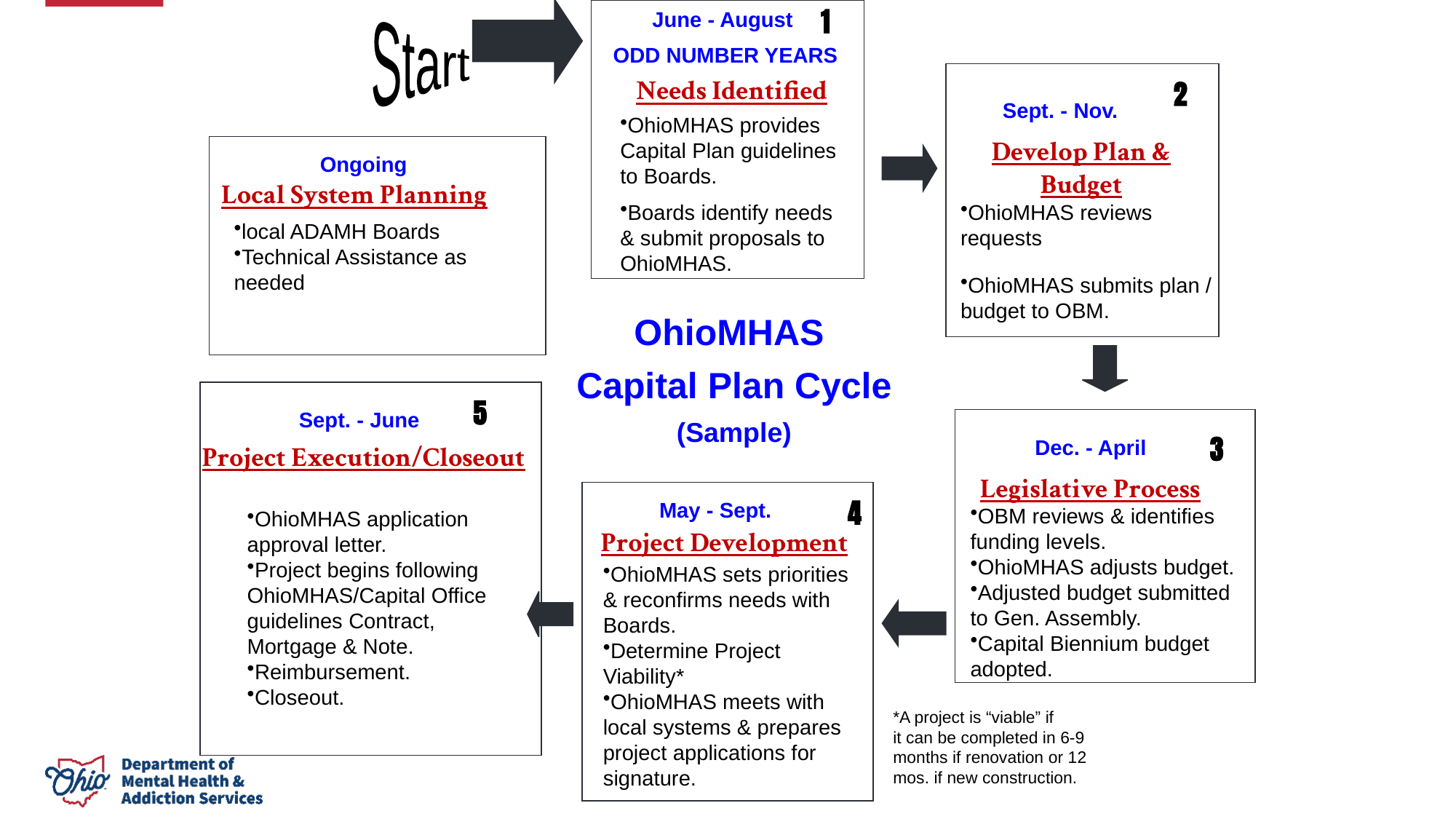

June - August
ODD NUMBER YEARS

1
Start

Needs Identified
2
Sept. - Nov.
OhioMHAS provides Capital Plan guidelines to Boards.
Boards identify needs & submit proposals to OhioMHAS.

Develop Plan & Budget

Ongoing

Local System Planning

local ADAMH Boards
Technical Assistance as needed
OhioMHAS reviews requests

OhioMHAS submits plan / budget to OBM.
OhioMHAS
Capital Plan Cycle
(Sample)

5
Sept. - June

3
Dec. - April
Project Execution/Closeout
Legislative Process

May - Sept.
4
OBM reviews & identifies funding levels.
OhioMHAS adjusts budget.
Adjusted budget submitted to Gen. Assembly.
Capital Biennium budget adopted.
OhioMHAS application approval letter.
Project begins following OhioMHAS/Capital Office guidelines Contract, Mortgage & Note.
Reimbursement.
Closeout.

Project Development
OhioMHAS sets priorities & reconfirms needs with Boards.
Determine Project Viability*
OhioMHAS meets with local systems & prepares project applications for signature.

*A project is “viable” if
it can be completed in 6-9
months if renovation or 12
mos. if new construction.